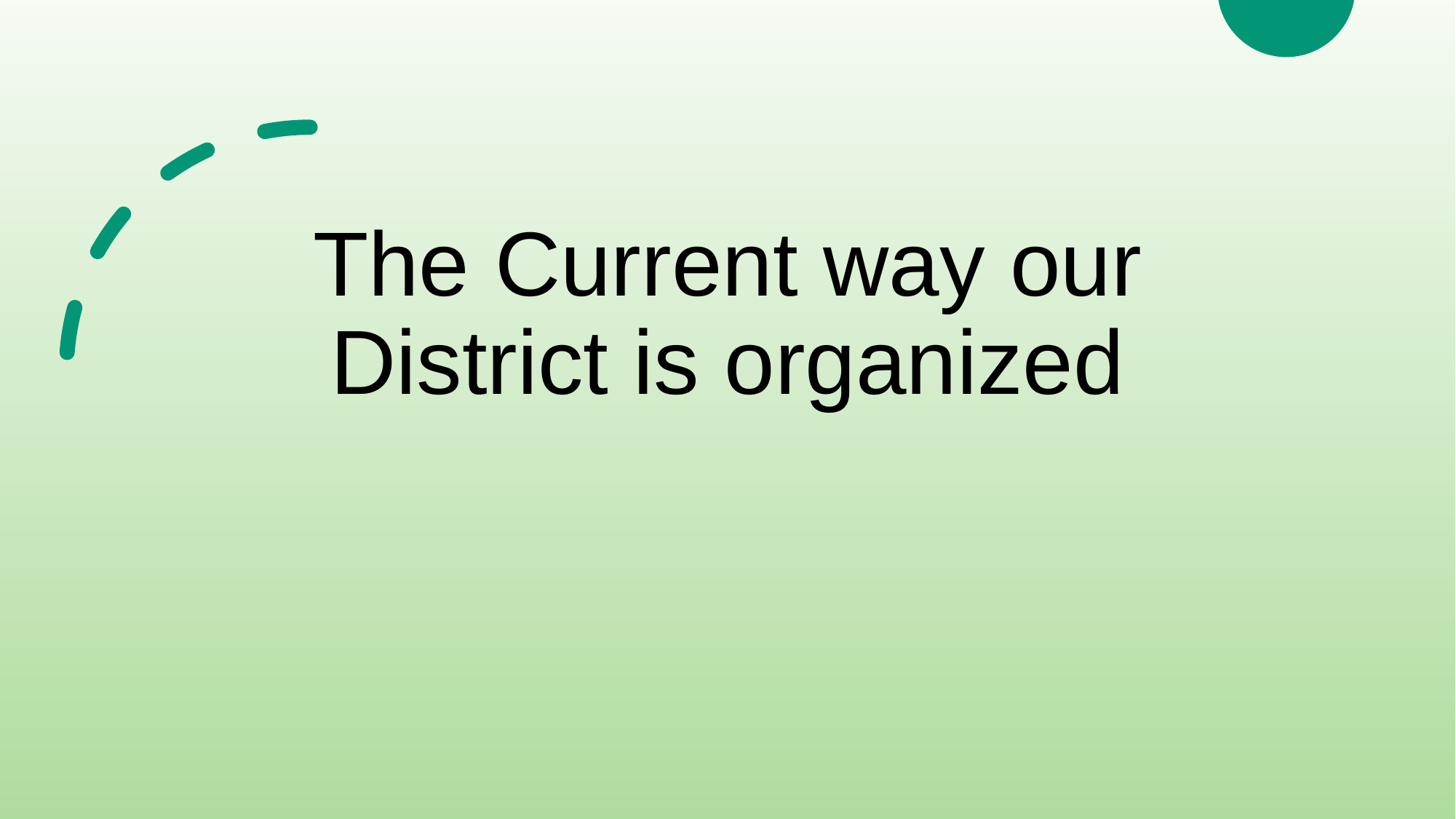

# The Current way our District is organized